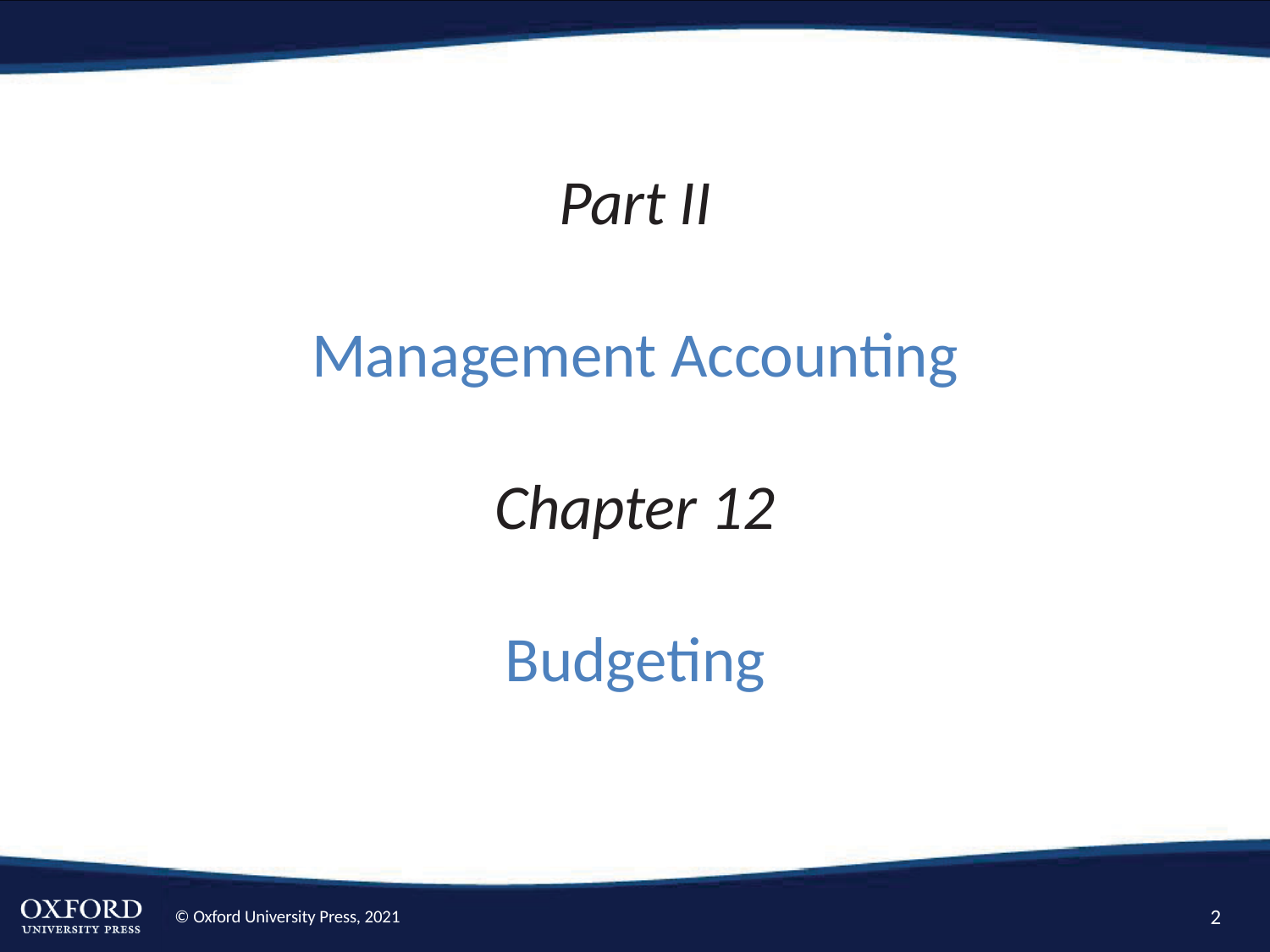

# Part II Management Accounting Chapter 12 Budgeting
2
© Oxford University Press, 2021